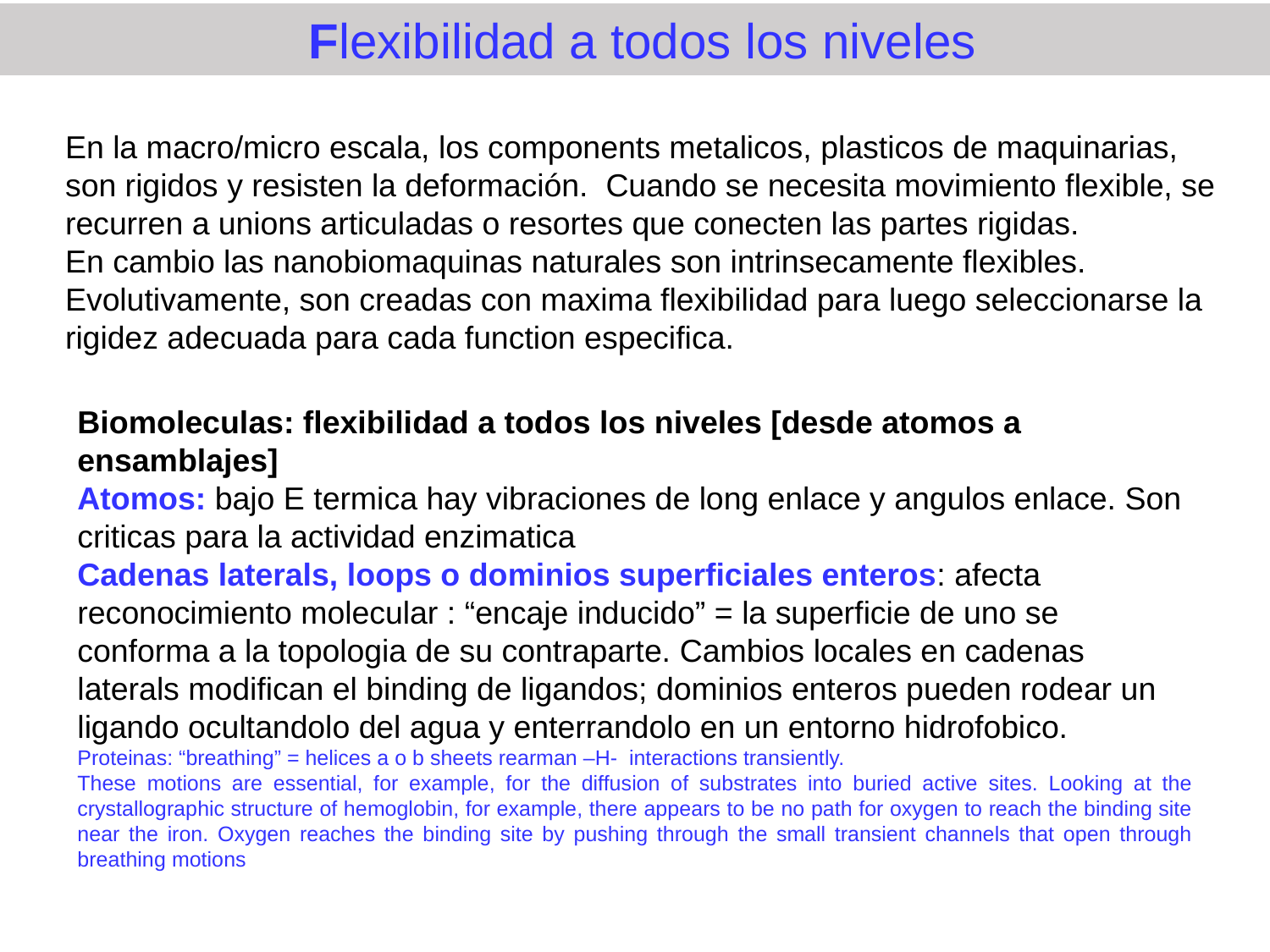

Flexibilidad a todos los niveles
En la macro/micro escala, los components metalicos, plasticos de maquinarias, son rigidos y resisten la deformación.  Cuando se necesita movimiento flexible, se recurren a unions articuladas o resortes que conecten las partes rigidas.
En cambio las nanobiomaquinas naturales son intrinsecamente flexibles. Evolutivamente, son creadas con maxima flexibilidad para luego seleccionarse la rigidez adecuada para cada function especifica.
Biomoleculas: flexibilidad a todos los niveles [desde atomos a ensamblajes]
Atomos: bajo E termica hay vibraciones de long enlace y angulos enlace. Son criticas para la actividad enzimatica
Cadenas laterals, loops o dominios superficiales enteros: afecta reconocimiento molecular : “encaje inducido” = la superficie de uno se conforma a la topologia de su contraparte. Cambios locales en cadenas laterals modifican el binding de ligandos; dominios enteros pueden rodear un ligando ocultandolo del agua y enterrandolo en un entorno hidrofobico.
Proteinas: “breathing” = helices a o b sheets rearman –H-  interactions transiently.
These motions are essential, for example, for the diffusion of substrates into buried active sites. Looking at the crystallographic structure of hemoglobin, for example, there appears to be no path for oxygen to reach the binding site near the iron. Oxygen reaches the binding site by pushing through the small transient channels that open through breathing motions